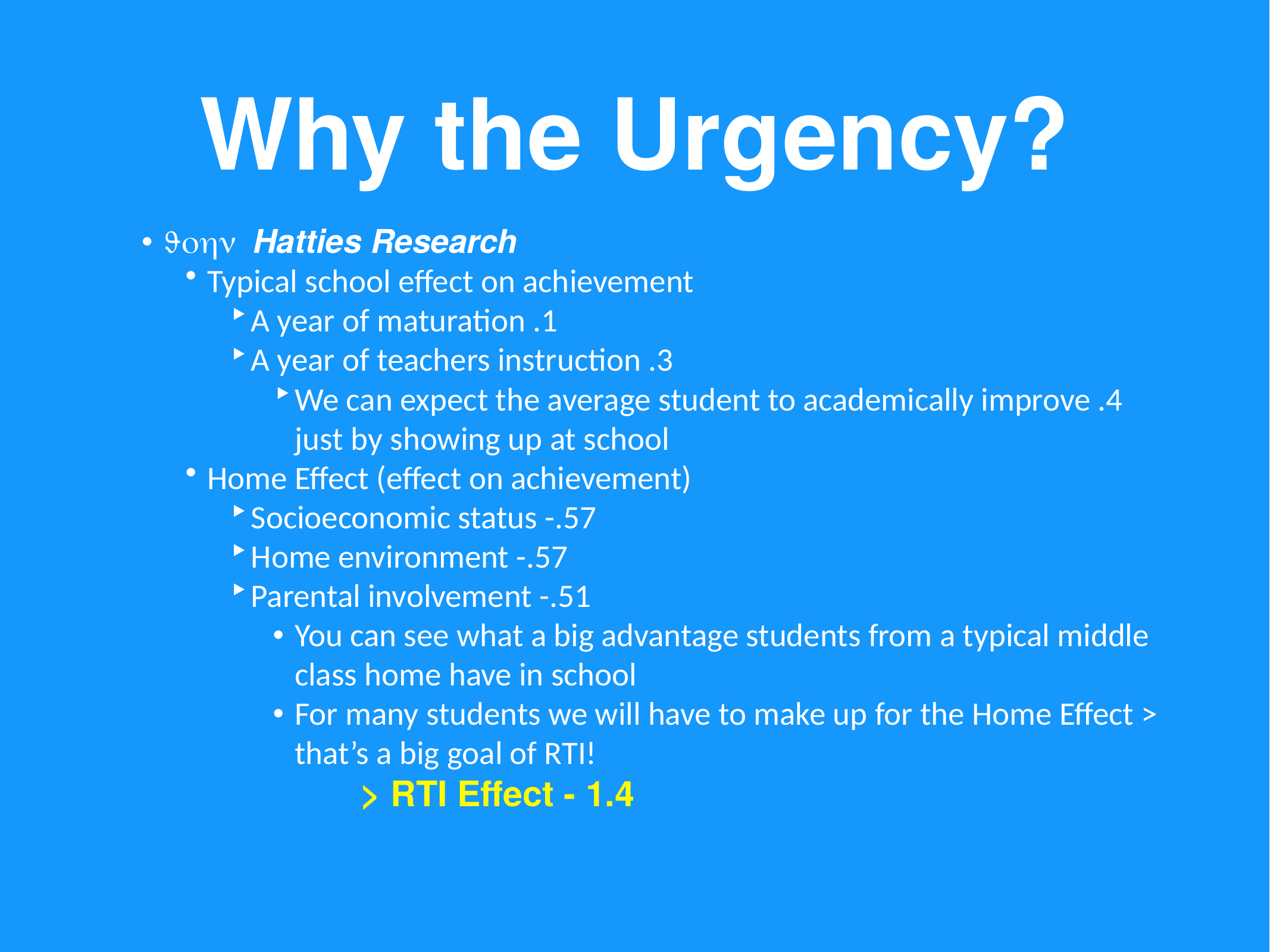

# Why the Urgency?
•	ϑοην Hatties Research
Typical school effect on achievement
A year of maturation .1
A year of teachers instruction .3
We can expect the average student to academically improve .4 just by showing up at school
Home Effect (effect on achievement)
Socioeconomic status -.57
Home environment -.57
Parental involvement -.51
•	You can see what a big advantage students from a typical middle class home have in school
•	For many students we will have to make up for the Home Effect > that’s a big goal of RTI!
> RTI Effect - 1.4